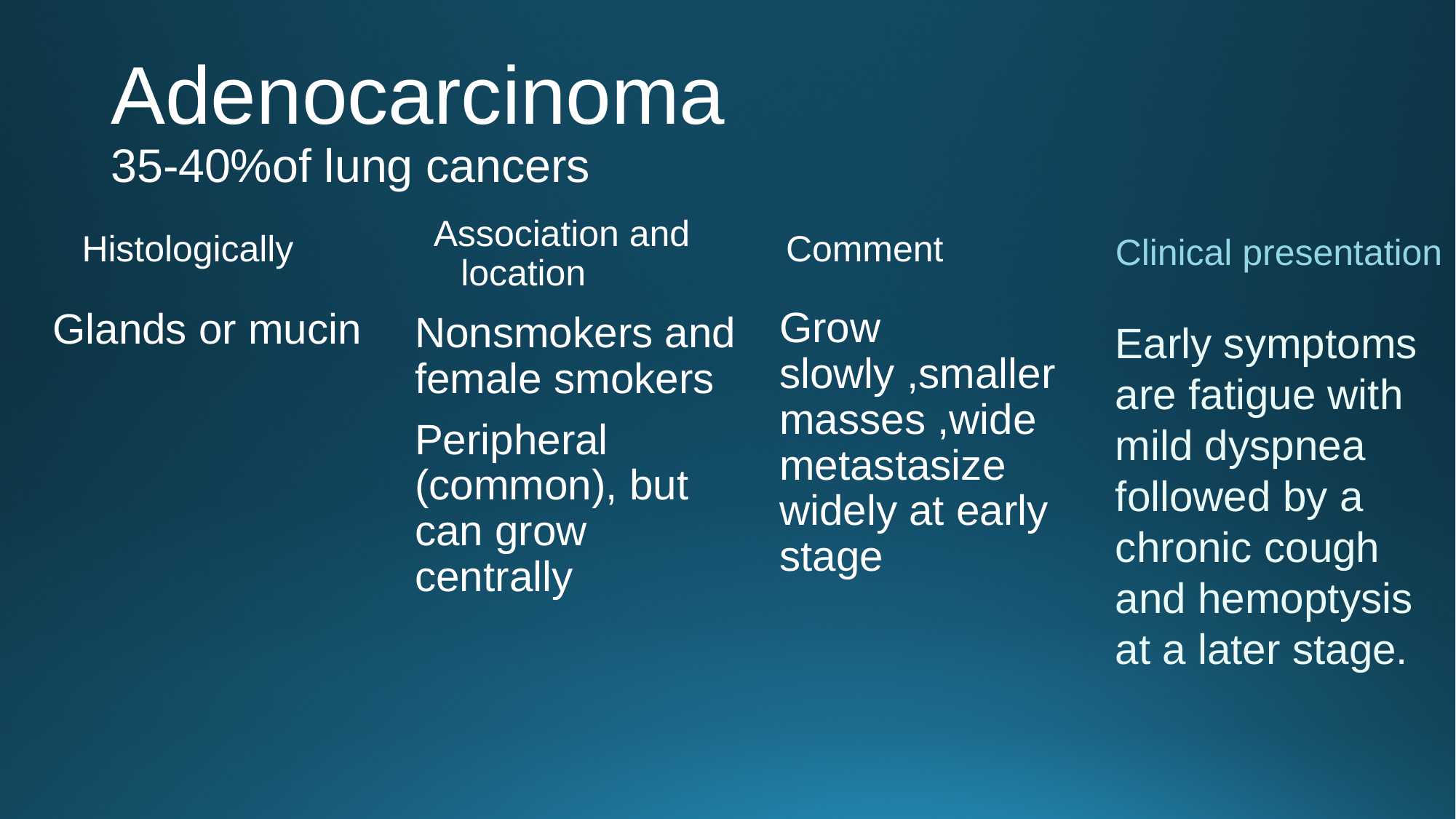

# Adenocarcinoma 35-40%of lung cancers
Histologically
Comment
Clinical presentation

Early symptoms are fatigue with mild dyspnea followed by a chronic cough and hemoptysis at a later stage.
Association and location
Grow slowly ,smaller masses ,wide metastasize widely at early stage
Glands or mucin

Nonsmokers and female smokers
Peripheral (common), but can grow centrally